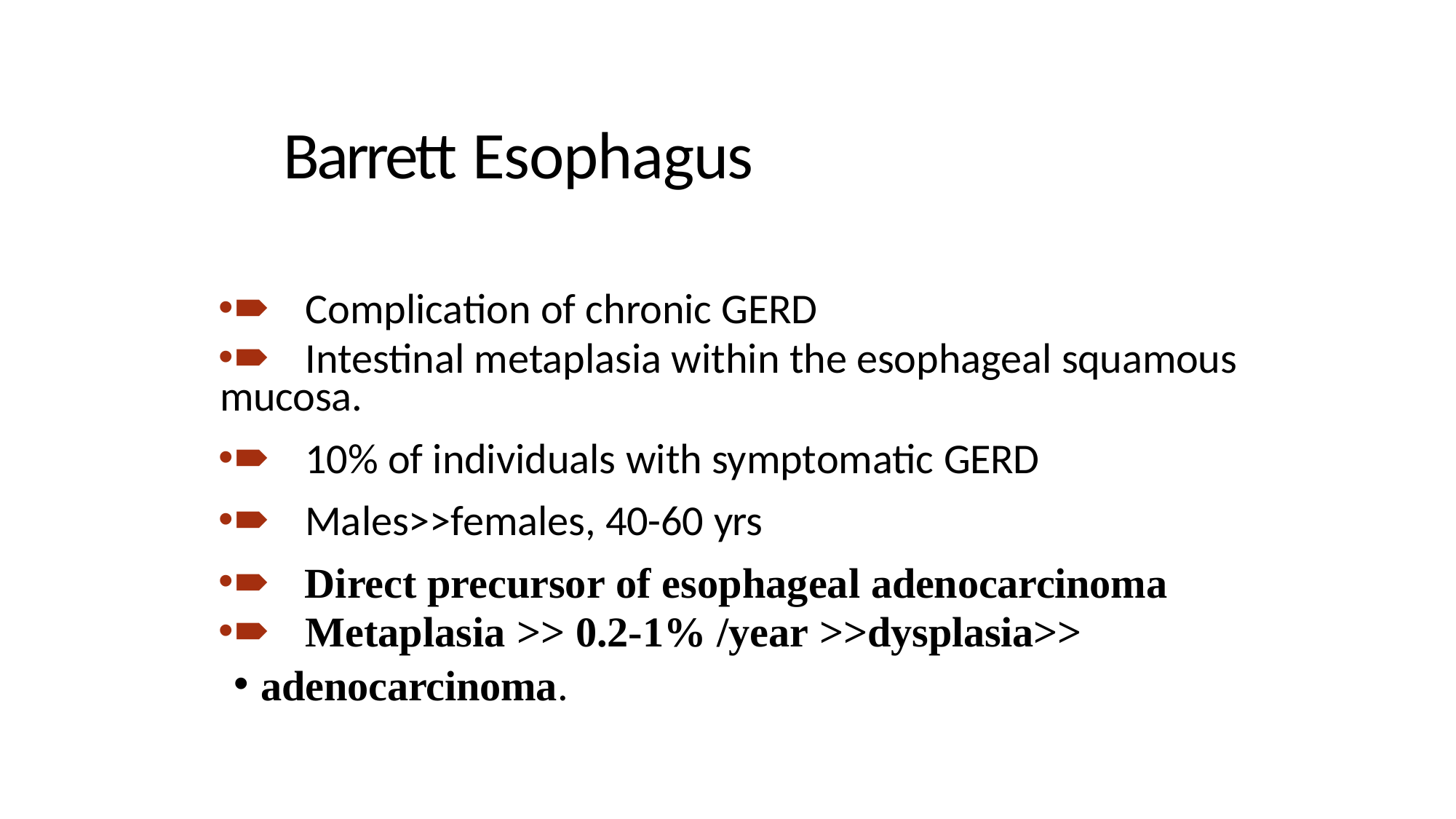

# Barrett Esophagus
🠶 Complication of chronic GERD
🠶 Intestinal metaplasia within the esophageal squamous mucosa.
🠶 10% of individuals with symptomatic GERD
🠶 Males>>females, 40-60 yrs
🠶 Direct precursor of esophageal adenocarcinoma
🠶 Metaplasia >> 0.2-1% /year >>dysplasia>>
adenocarcinoma.